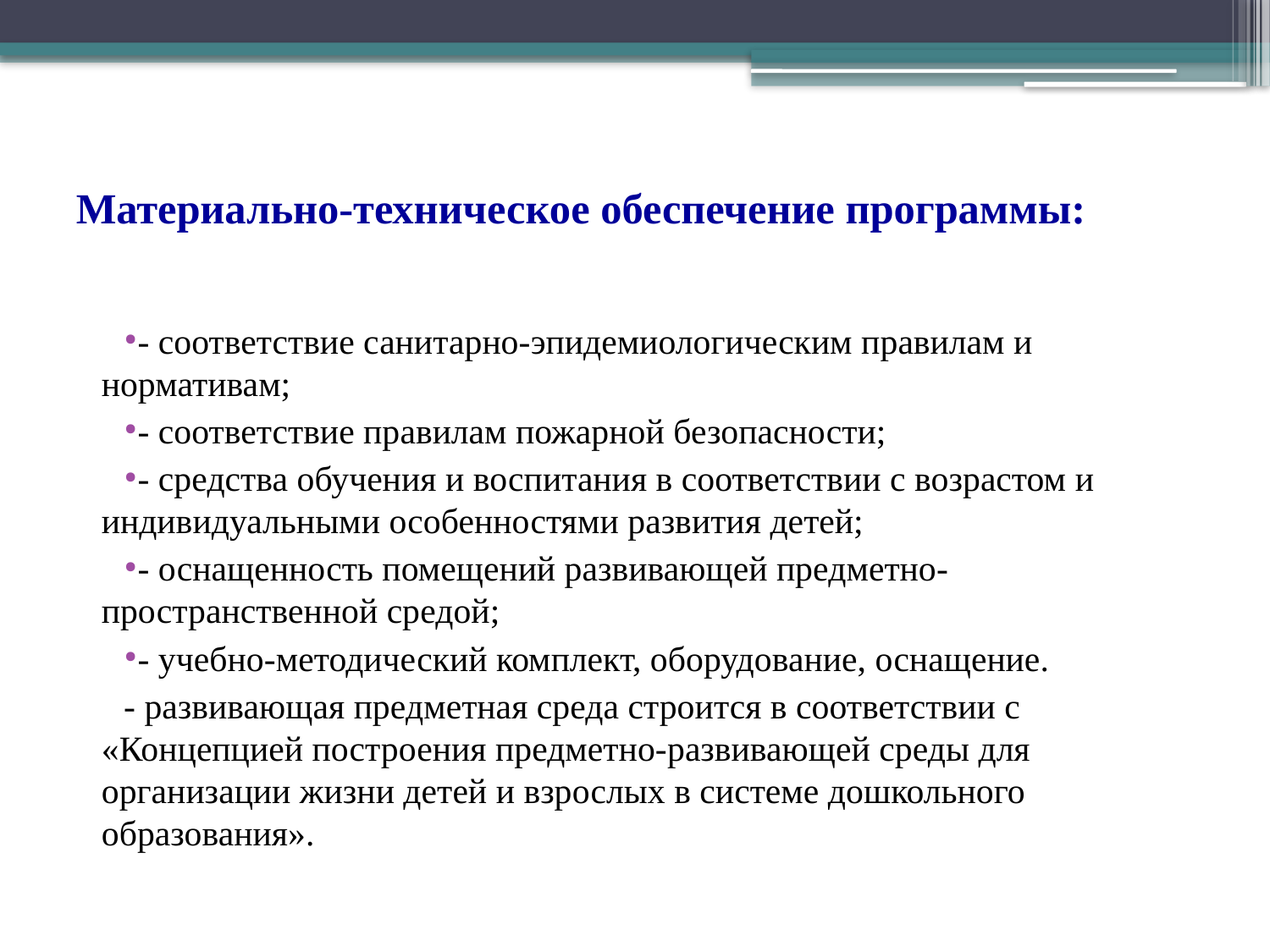

# Материально-техническое обеспечение программы:
- соответствие санитарно-эпидемиологическим правилам и нормативам;
- соответствие правилам пожарной безопасности;
- средства обучения и воспитания в соответствии с возрастом и индивидуальными особенностями развития детей;
- оснащенность помещений развивающей предметно-пространственной средой;
- учебно-методический комплект, оборудование, оснащение.
- развивающая предметная среда строится в соответствии с «Концепцией построения предметно-развивающей среды для организации жизни детей и взрослых в системе дошкольного образования».